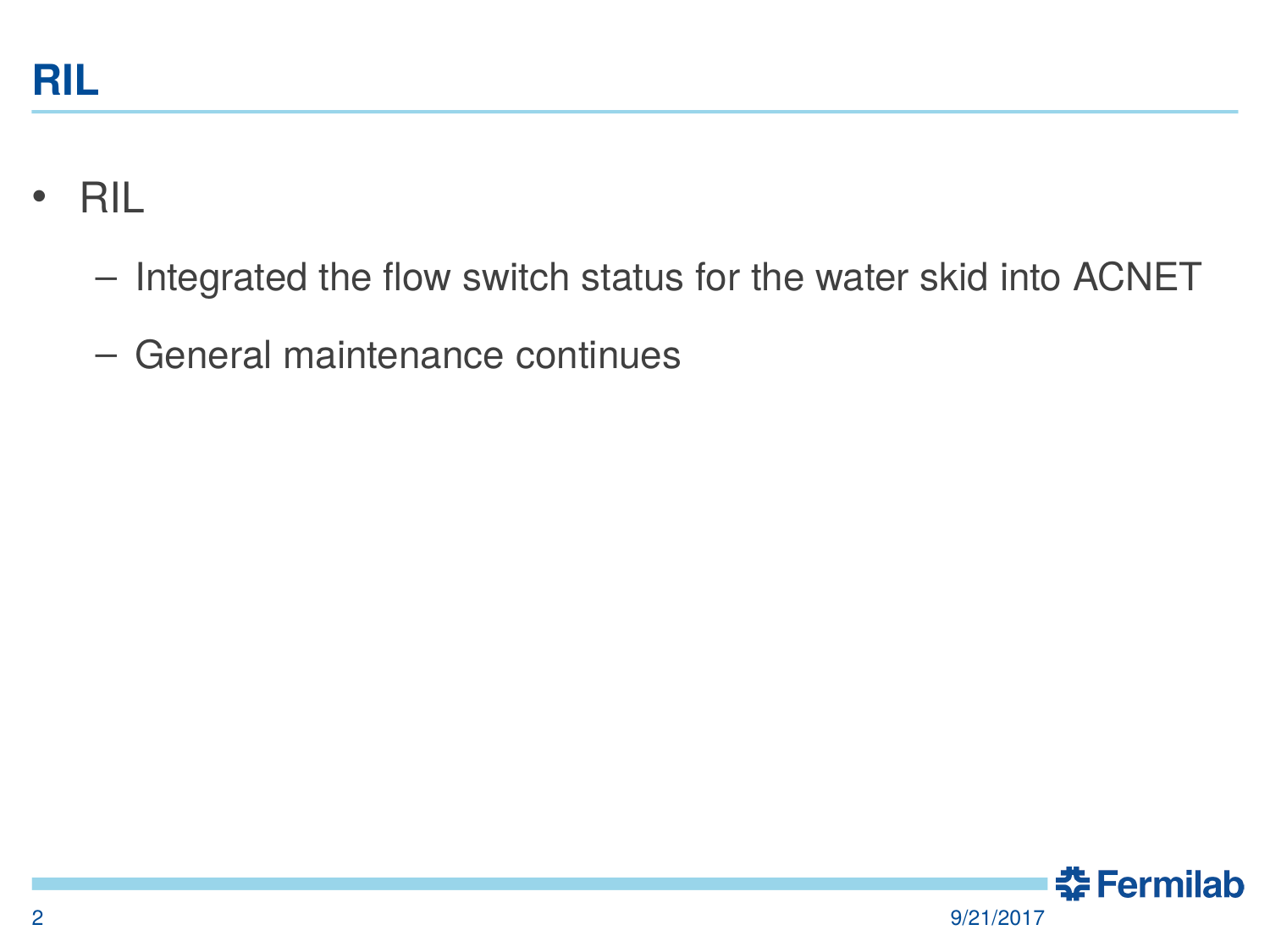

# RIL
RIL
Integrated the flow switch status for the water skid into ACNET
General maintenance continues
2
9/21/2017